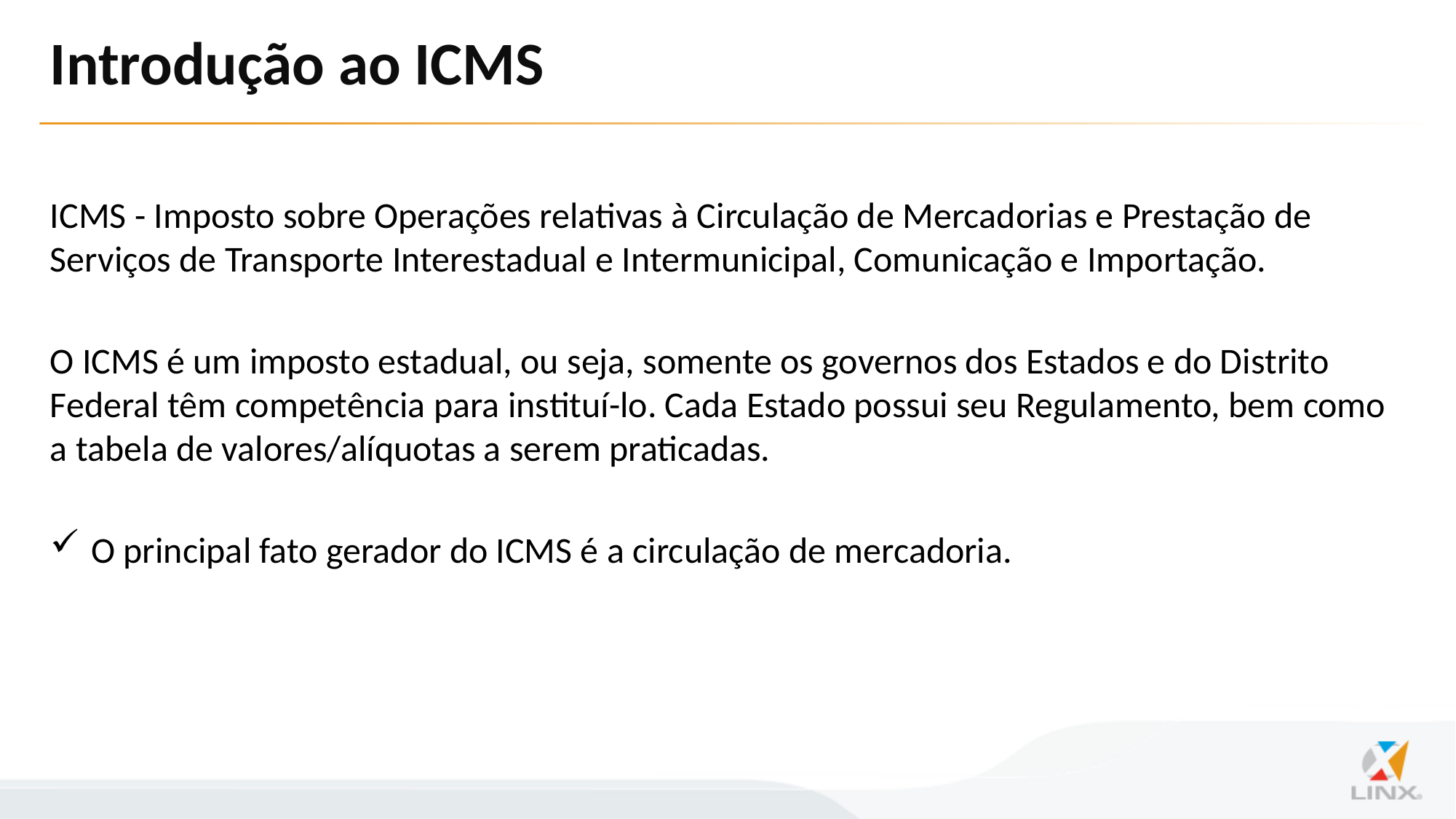

# Introdução ao ICMS

ICMS - Imposto sobre Operações relativas à Circulação de Mercadorias e Prestação de Serviços de Transporte Interestadual e Intermunicipal, Comunicação e Importação.

O ICMS é um imposto estadual, ou seja, somente os governos dos Estados e do Distrito Federal têm competência para instituí-lo. Cada Estado possui seu Regulamento, bem como a tabela de valores/alíquotas a serem praticadas.

O principal fato gerador do ICMS é a circulação de mercadoria.